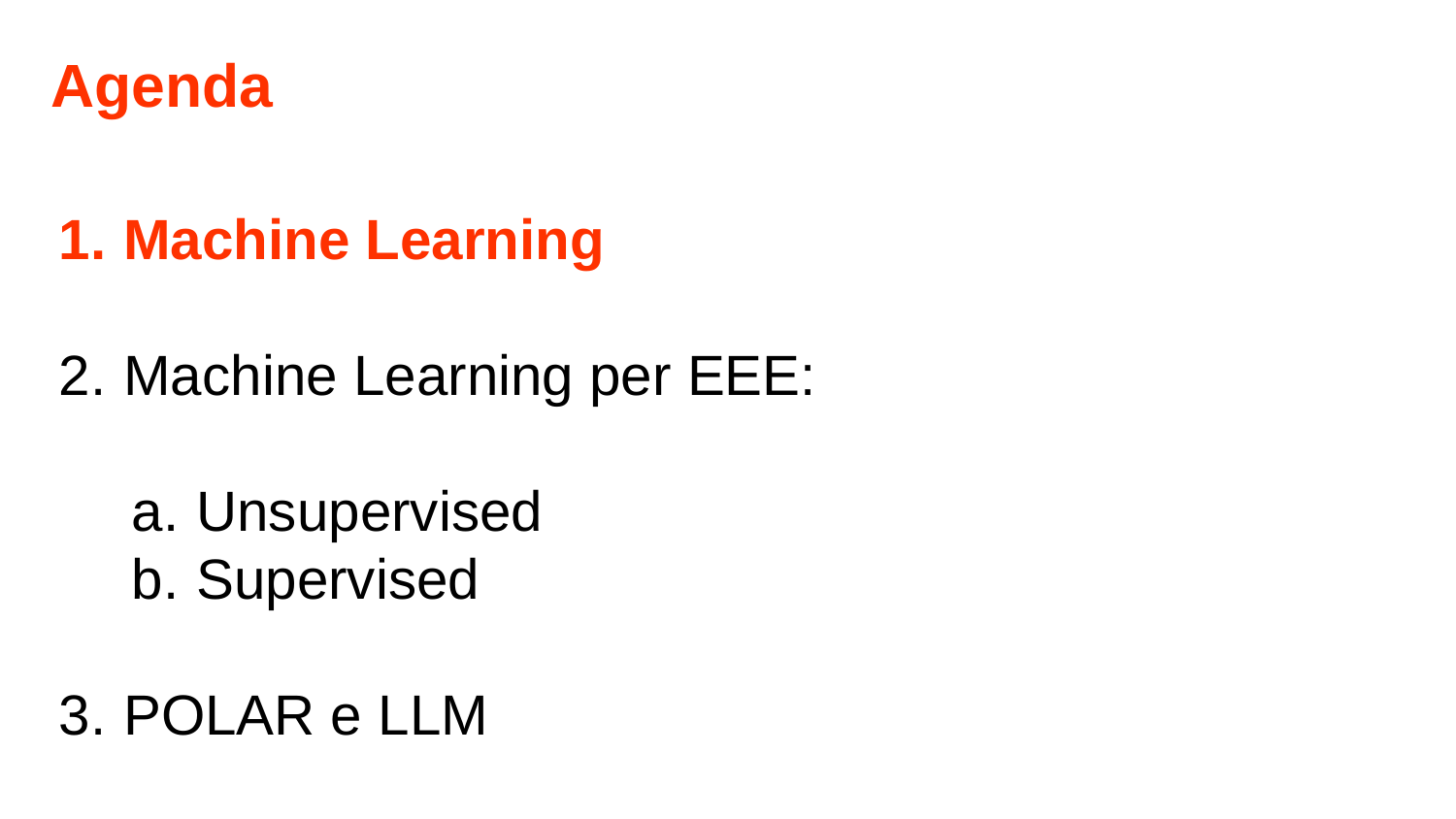

# Agenda
Machine Learning

Machine Learning per EEE:

Unsupervised
Supervised

POLAR e LLM